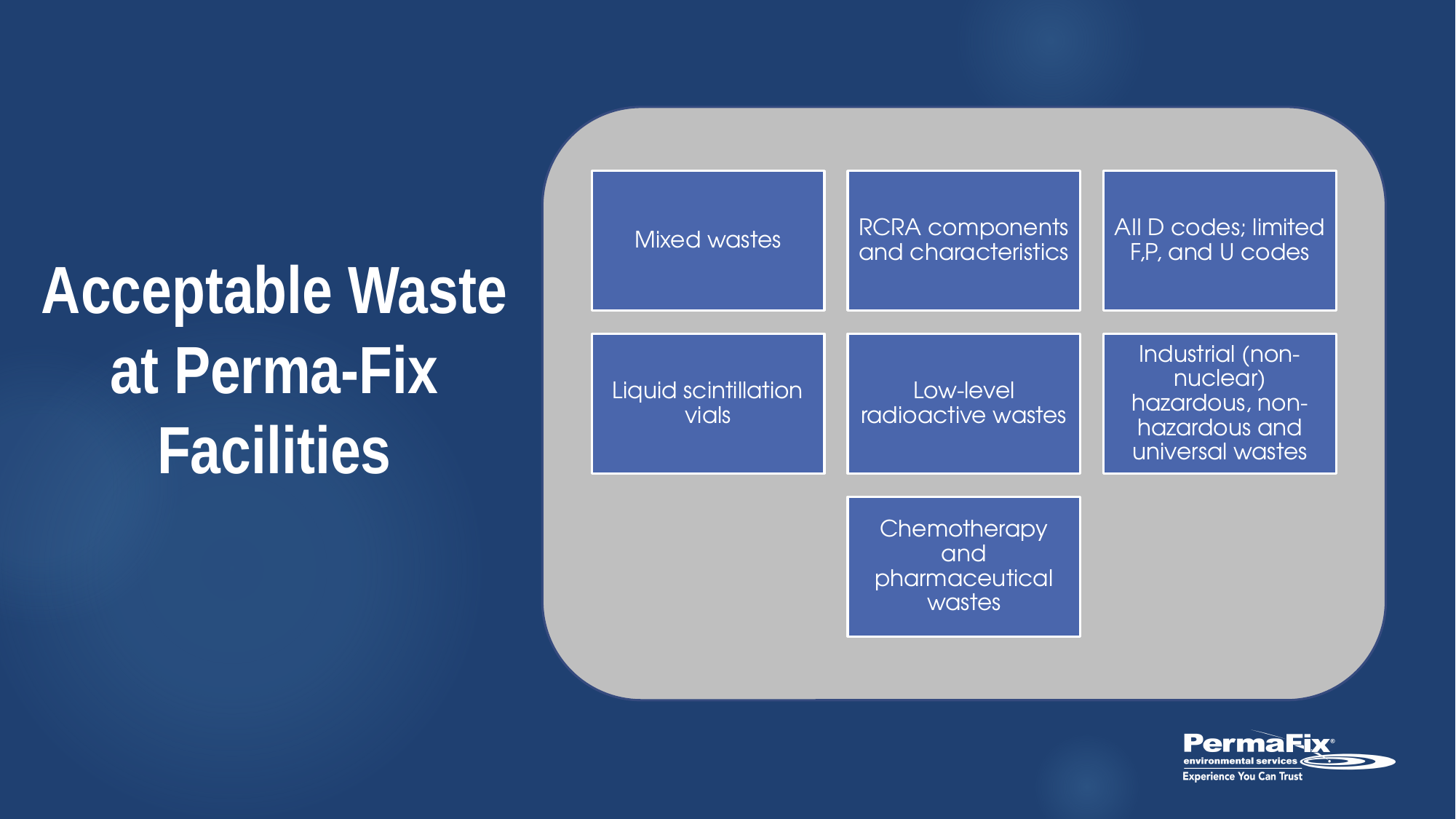

Mixed wastes
RCRA components and characteristics
AII D codes; limited F,P, and U codes
Liquid scintillation vials
Low-level radioactive wastes
Industrial (non-nuclear) hazardous, non-hazardous and universal wastes
Chemotherapy and pharmaceutical wastes
Acceptable Waste at Perma-Fix Facilities